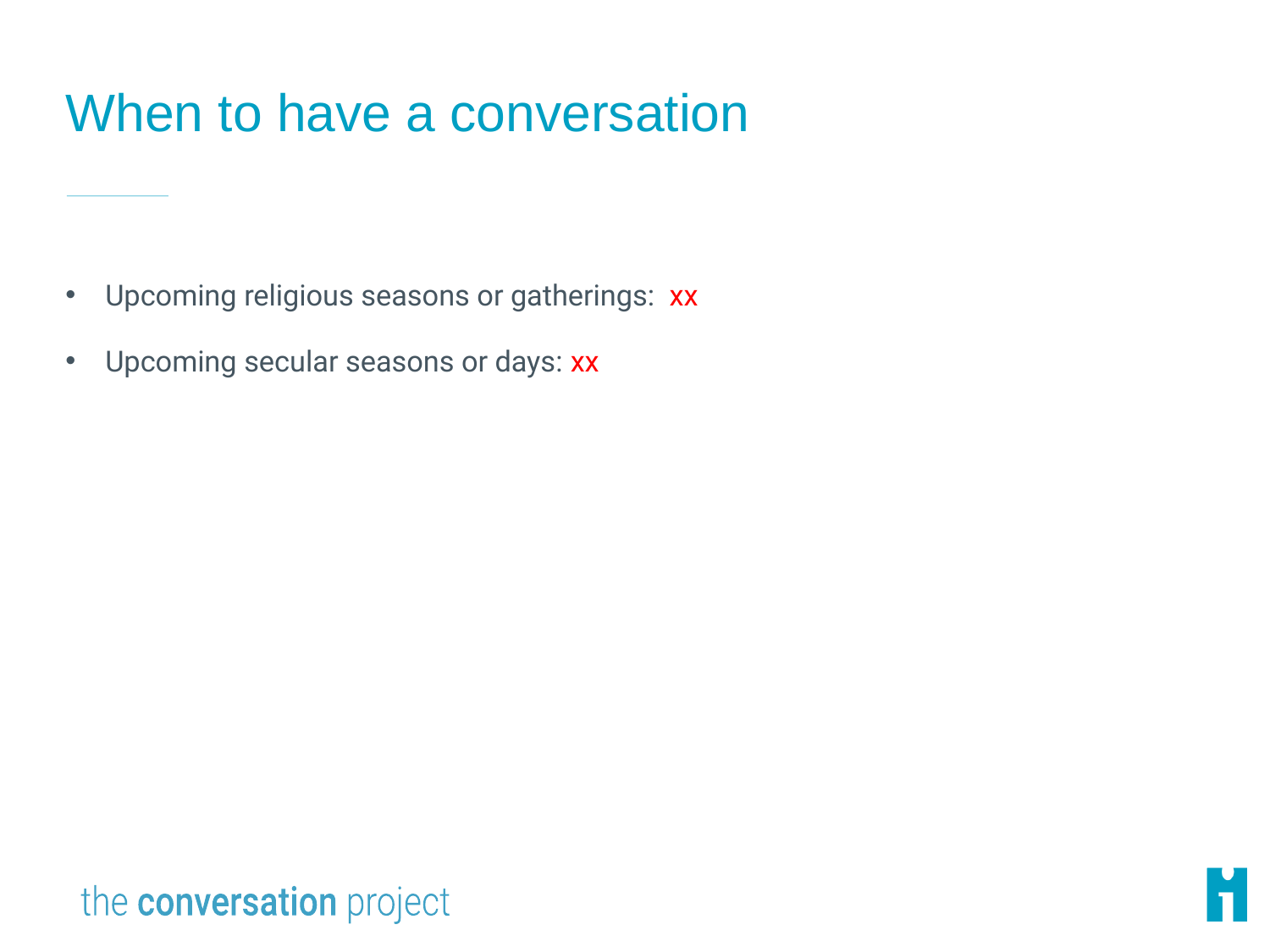

# When to have a conversation
Upcoming religious seasons or gatherings:  xx
Upcoming secular seasons or days: xx